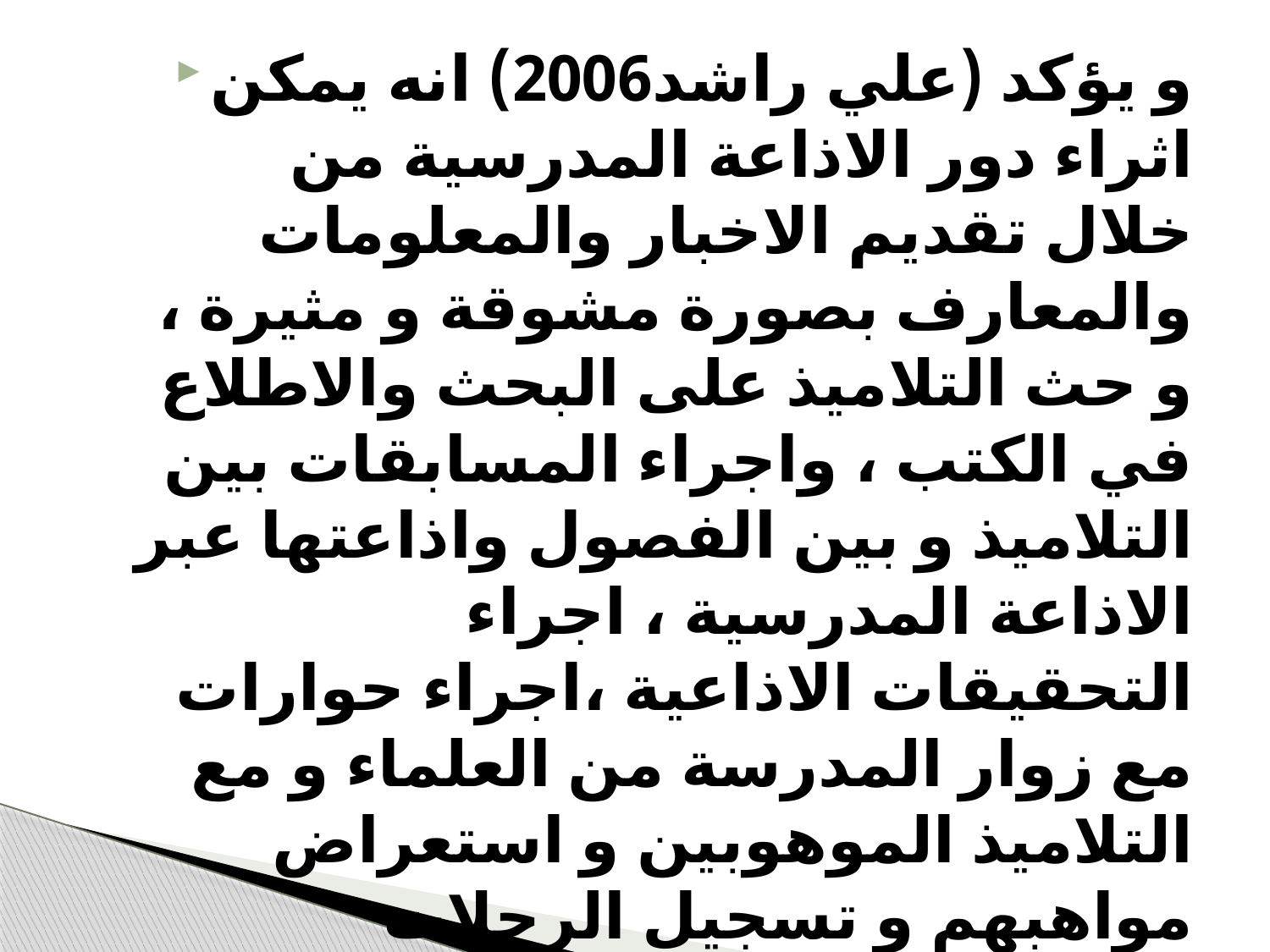

و يؤكد (علي راشد2006) انه يمكن اثراء دور الاذاعة المدرسية من خلال تقديم الاخبار والمعلومات والمعارف بصورة مشوقة و مثيرة ، و حث التلاميذ على البحث والاطلاع في الكتب ، واجراء المسابقات بين التلاميذ و بين الفصول واذاعتها عبر الاذاعة المدرسية ، اجراء التحقيقات الاذاعية ،اجراء حوارات مع زوار المدرسة من العلماء و مع التلاميذ الموهوبين و استعراض مواهبهم و تسجيل الرحلات واذاعتها في الاذاعة ، تلقي المقترحات لحل المشكلات المختلفة .
#